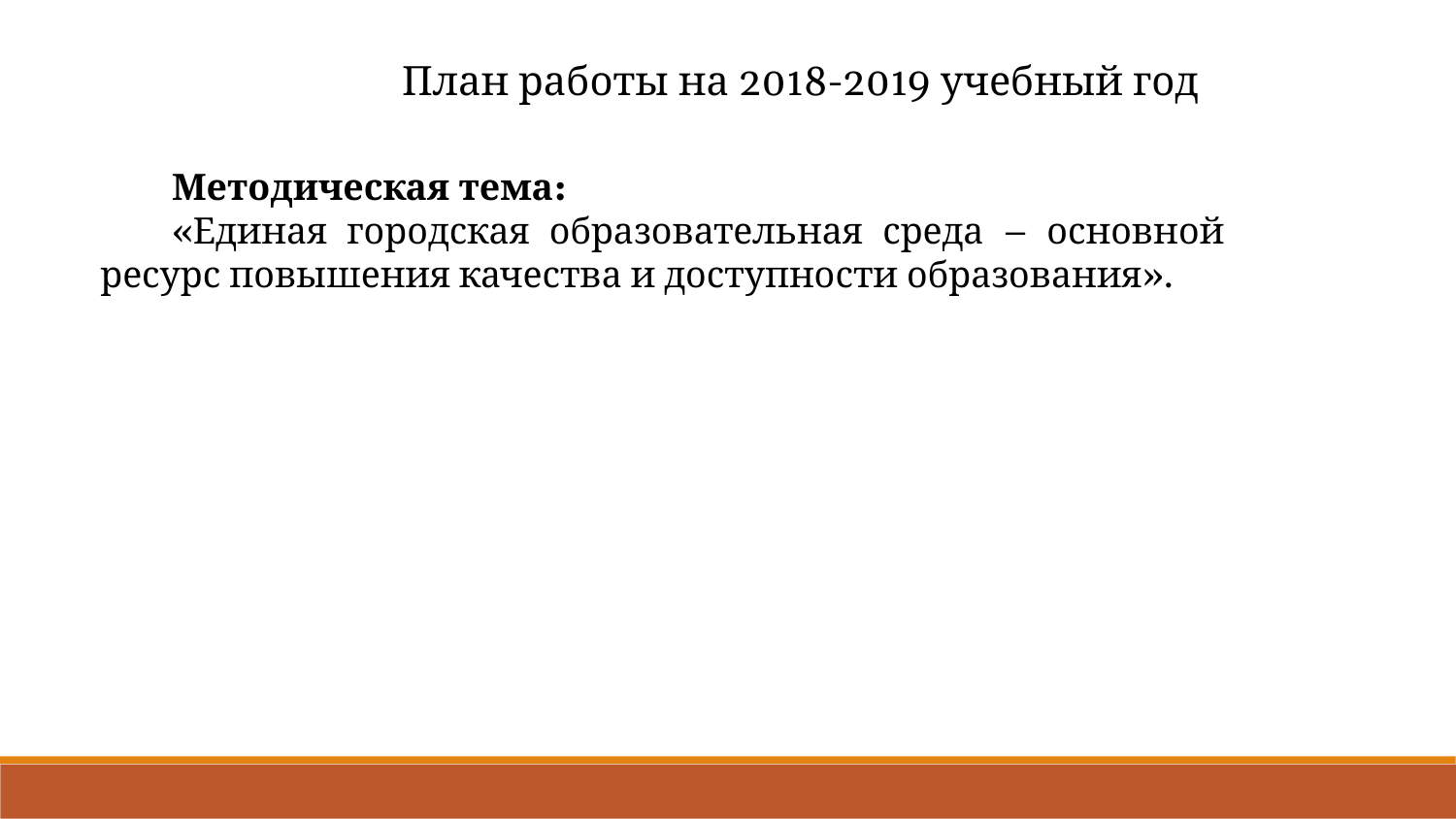

План работы на 2018-2019 учебный год
Методическая тема:
«Единая городская образовательная среда – основной ресурс повышения качества и доступности образования».